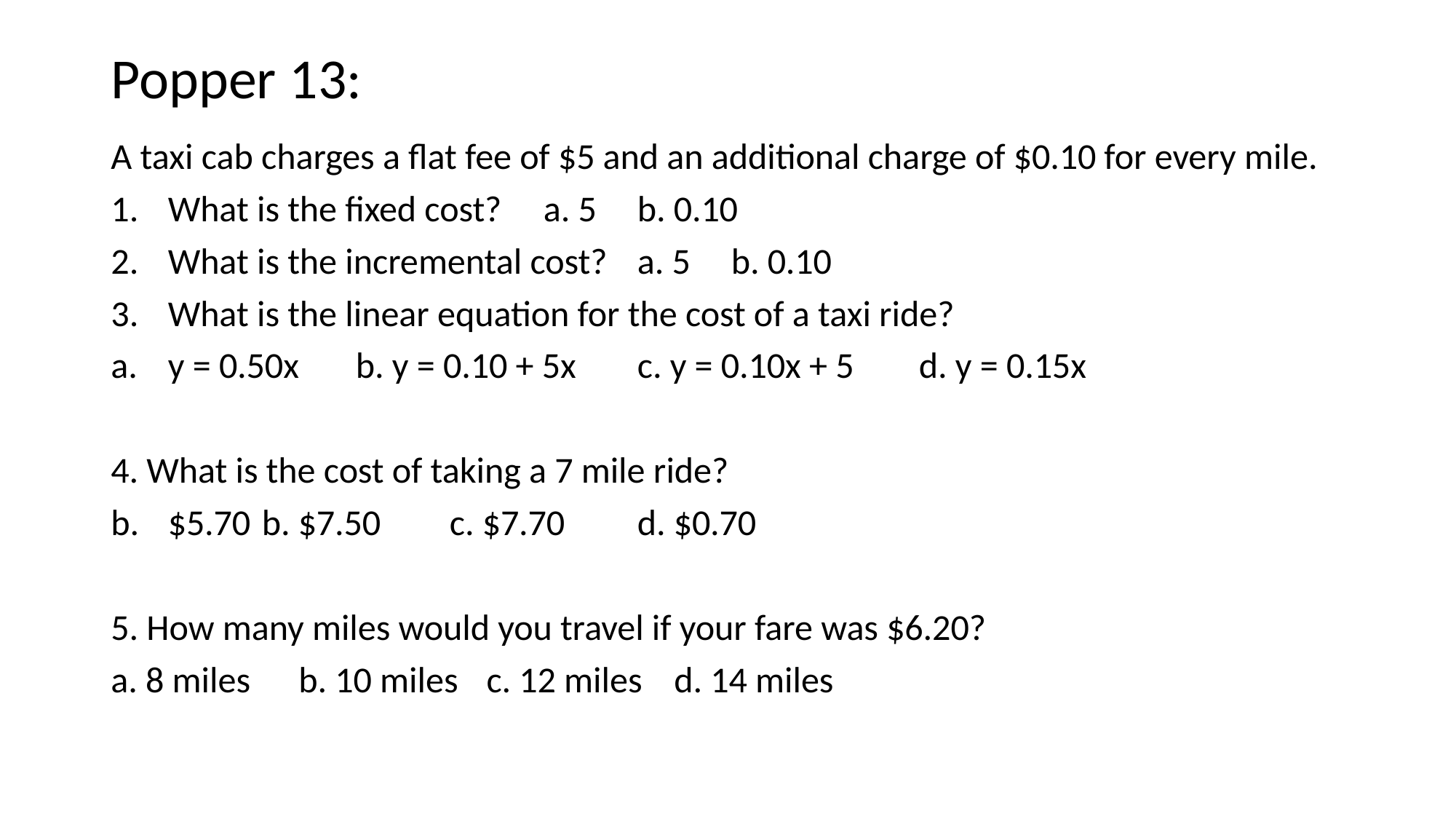

# Popper 13:
A taxi cab charges a flat fee of $5 and an additional charge of $0.10 for every mile.
What is the fixed cost?		a. 5		b. 0.10
What is the incremental cost?	a. 5		b. 0.10
What is the linear equation for the cost of a taxi ride?
y = 0.50x		b. y = 0.10 + 5x	c. y = 0.10x + 5	d. y = 0.15x

4. What is the cost of taking a 7 mile ride?
$5.70		b. $7.50		c. $7.70		d. $0.70

5. How many miles would you travel if your fare was $6.20?
a. 8 miles		b. 10 miles		c. 12 miles		d. 14 miles